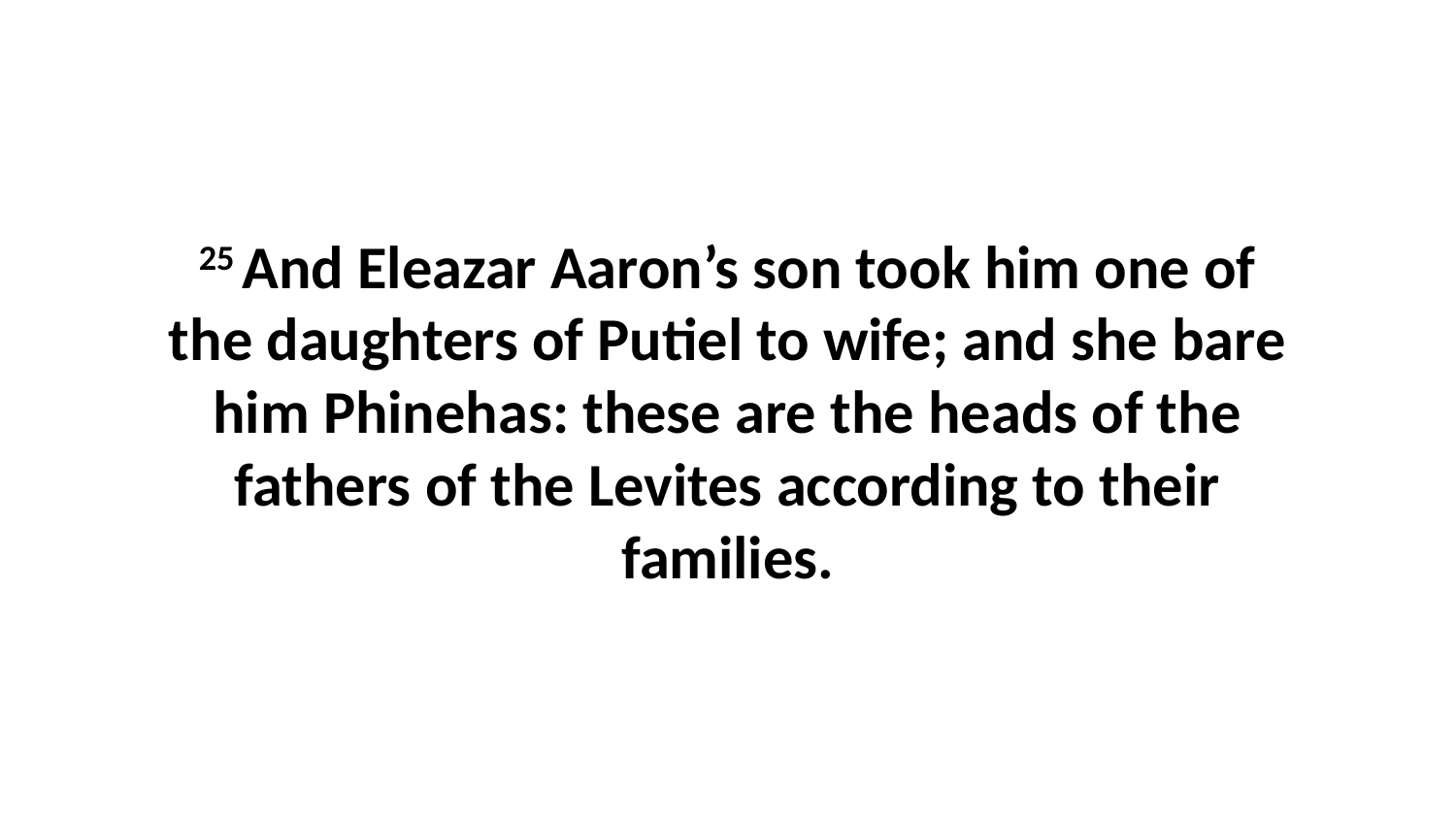

25 And Eleazar Aaron’s son took him one of the daughters of Putiel to wife; and she bare him Phinehas: these are the heads of the fathers of the Levites according to their families.